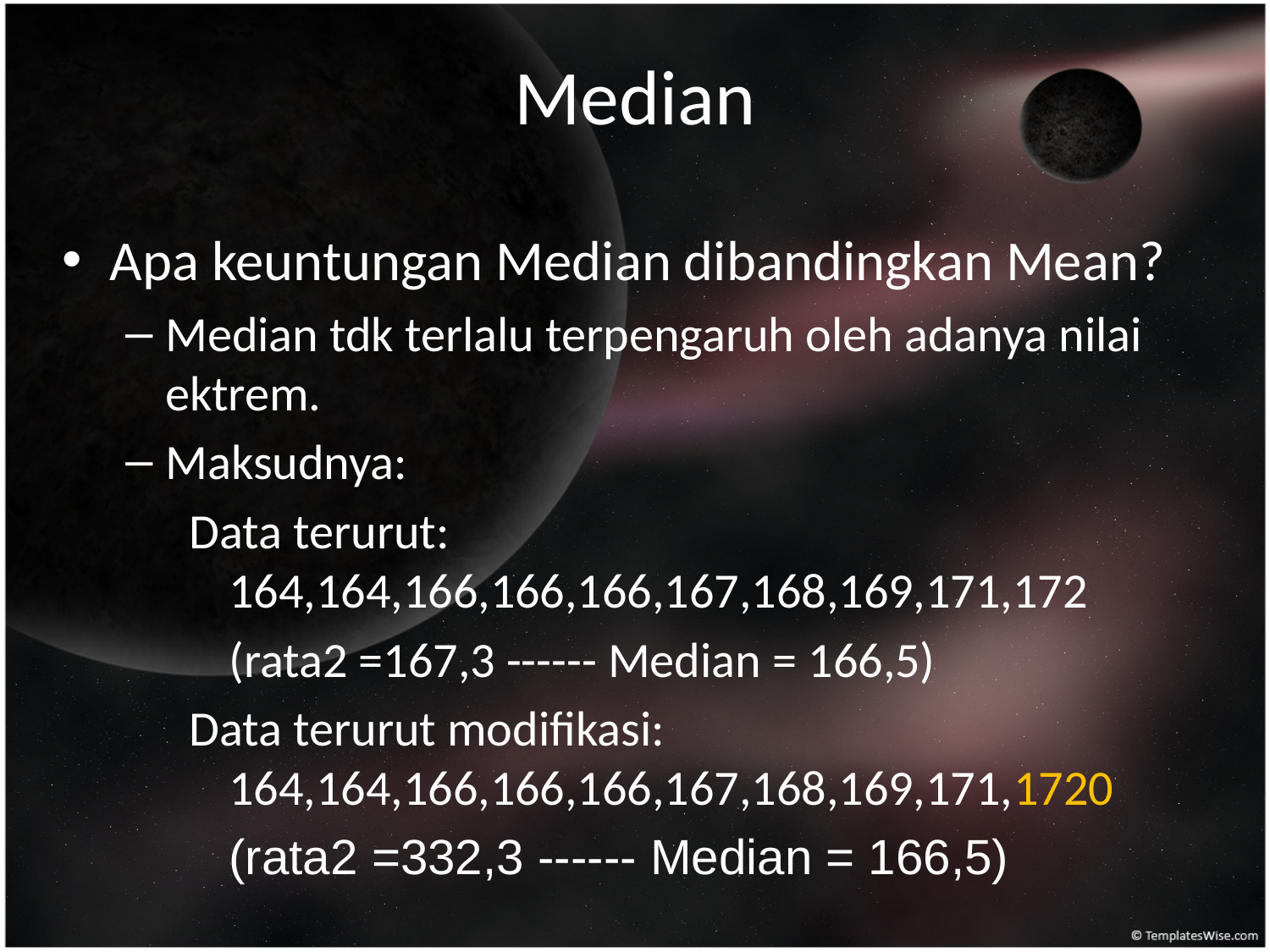

Median
Apa keuntungan Median dibandingkan Mean?
Median tdk terlalu terpengaruh oleh adanya nilai ektrem.
Maksudnya:
Data terurut: 164,164,166,166,166,167,168,169,171,172
	(rata2 =167,3 ------ Median = 166,5)
Data terurut modifikasi: 164,164,166,166,166,167,168,169,171,1720
	(rata2 =332,3 ------ Median = 166,5)